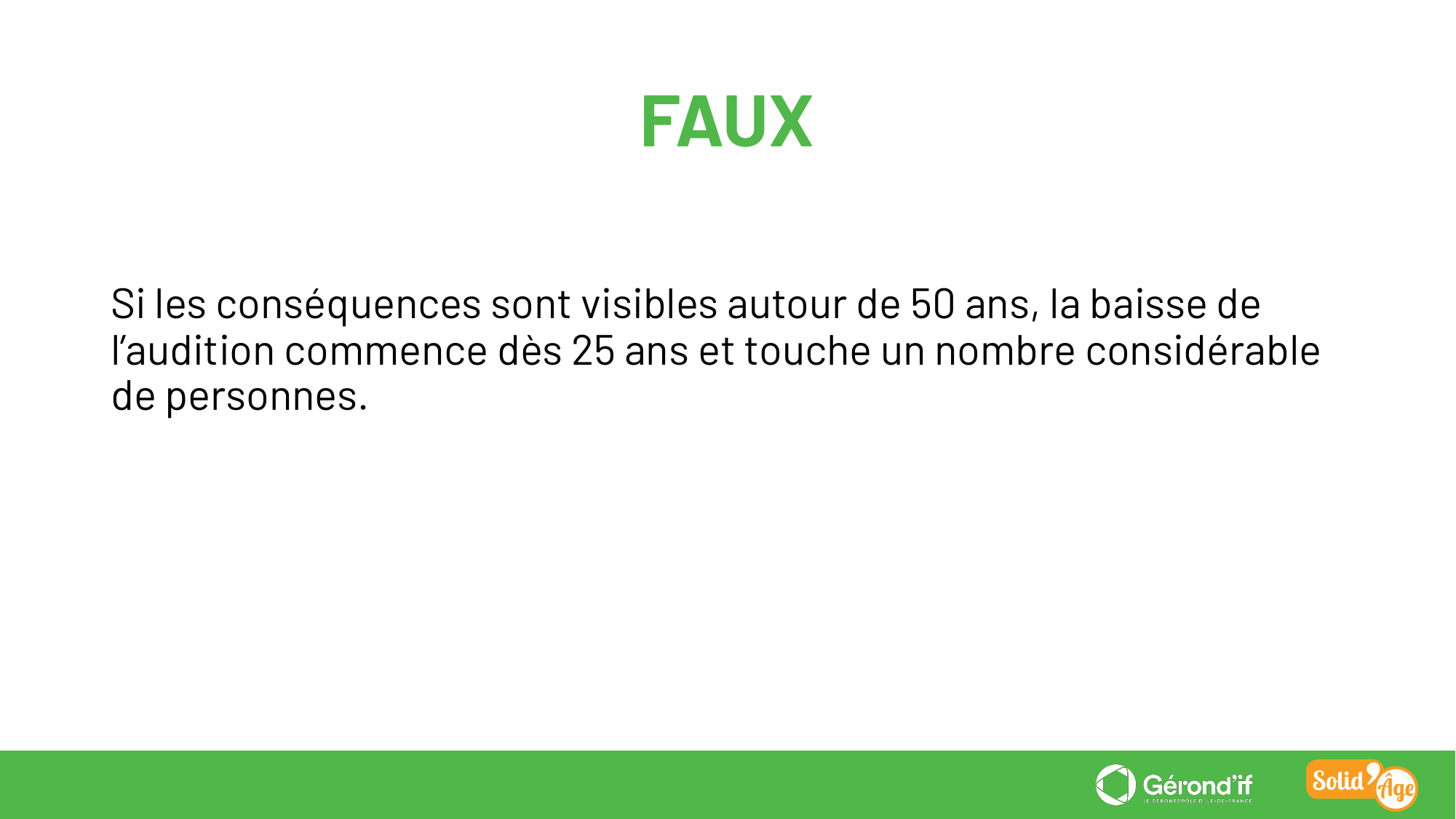

FAUX
Si les conséquences sont visibles autour de 50 ans, la baisse de l’audition commence dès 25 ans et touche un nombre considérable de personnes.